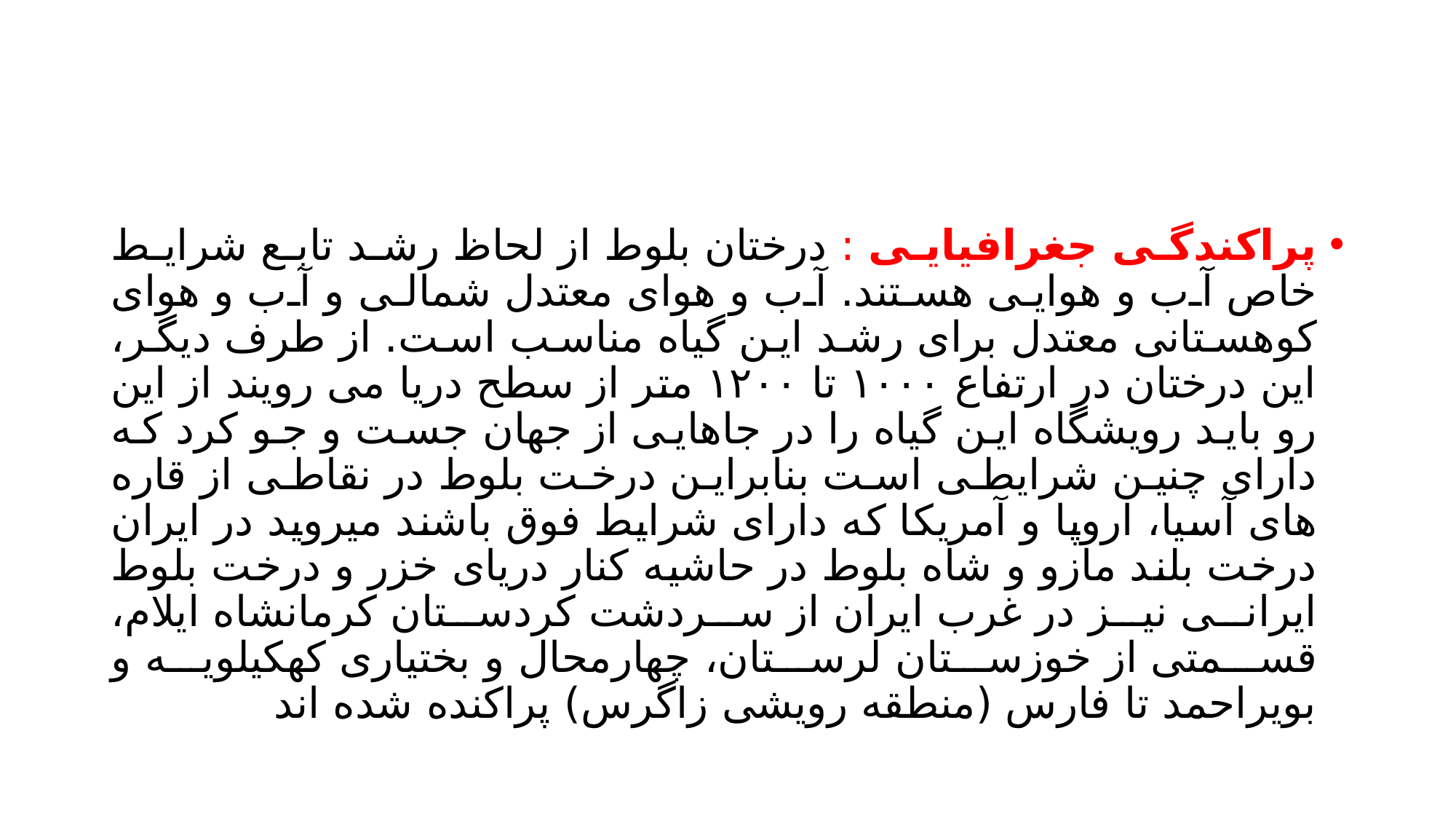

#
پراکندگی جغرافیایی : درختان بلوط از لحاظ رشد تابع شرایط خاص آب و هوایی هستند. آب و هوای معتدل شمالی و آب و هوای کوهستانی معتدل برای رشد این گیاه مناسب است. از طرف دیگر، این درختان در ارتفاع ۱۰۰۰ تا ۱۲۰۰ متر از سطح دریا می رویند از این رو باید رویشگاه این گیاه را در جاهایی از جهان جست و جو کرد که دارای چنین شرایطی است بنابراین درخت بلوط در نقاطی از قاره های آسیا، اروپا و آمریکا که دارای شرایط فوق باشند میروید در ایران درخت بلند مازو و شاه بلوط در حاشیه کنار دریای خزر و درخت بلوط ایرانی نیز در غرب ایران از سردشت کردستان کرمانشاه ایلام، قسمتی از خوزستان لرستان، چهارمحال و بختیاری کهکیلویه و بویراحمد تا فارس (منطقه رویشی زاگرس) پراکنده شده اند